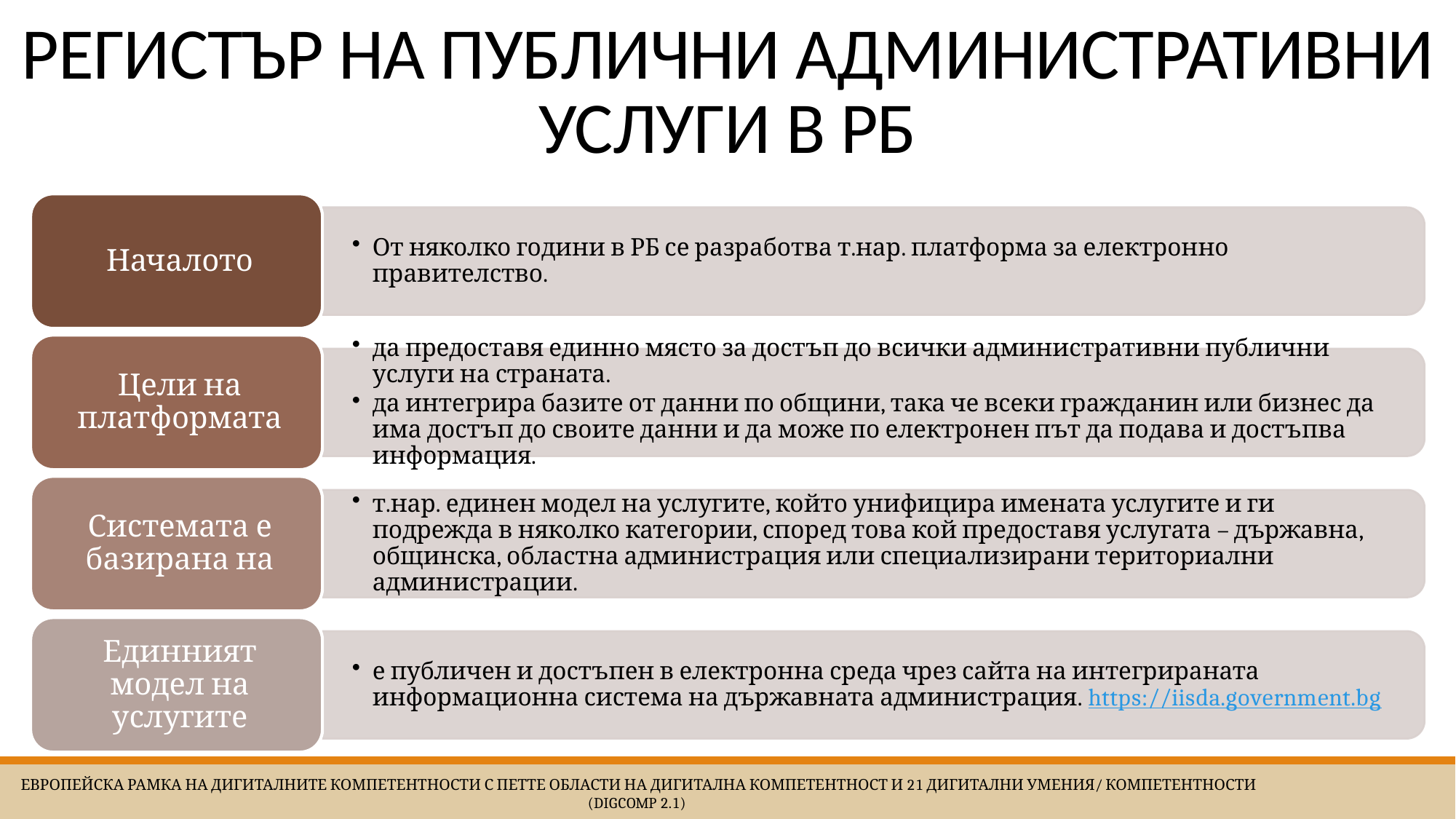

# РЕГИСТЪР НА ПУБЛИЧНИ АДМИНИСТРАТИВНИ УСЛУГИ В РБ
От няколко години в РБ се разработва т.нар. платформа за електронно правителство.
Началото
да предоставя единно място за достъп до всички административни публични услуги на страната.
да интегрира базите от данни по общини, така че всеки гражданин или бизнес да има достъп до своите данни и да може по електронен път да подава и достъпва информация.
Цели на платформата
т.нар. единен модел на услугите, който унифицира имената услугите и ги подрежда в няколко категории, според това кой предоставя услугата – държавна, общинска, областна администрация или специализирани териториални администрации.
Системата е базирана на
е публичен и достъпен в електронна среда чрез сайта на интегрираната информационна система на държавната администрация. https://iisda.government.bg
Единният модел на услугите
 Европейска Рамка на дигиталните компетентности с петте области на дигитална компетентност и 21 дигитални умения/ компетентности (DigComp 2.1)